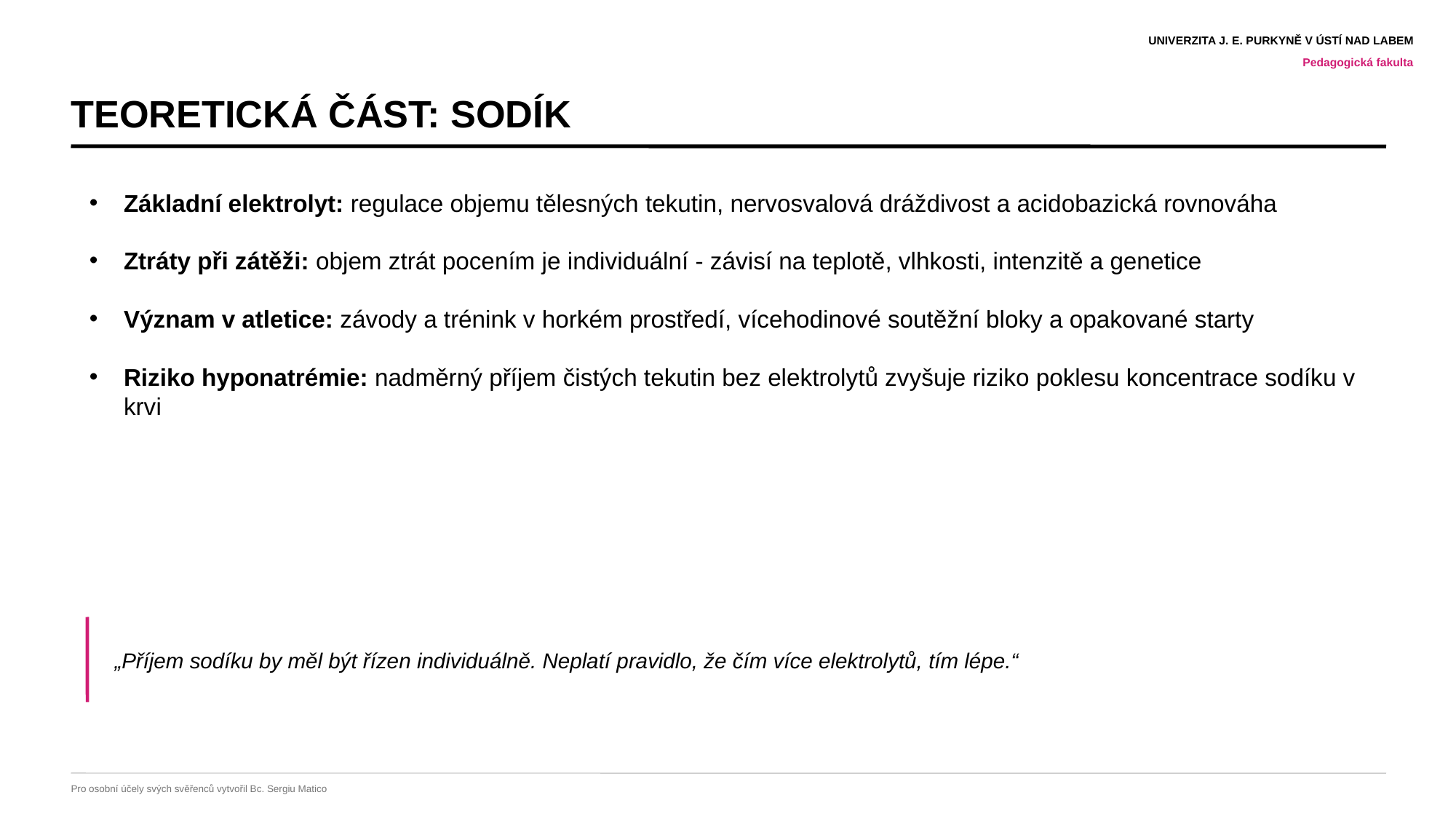

UNIVERZITA J. E. PURKYNĚ V ÚSTÍ NAD LABEM
Pedagogická fakulta
TEORETICKÁ ČÁST: SODÍK

Základní elektrolyt: regulace objemu tělesných tekutin, nervosvalová dráždivost a acidobazická rovnováha

Ztráty při zátěži: objem ztrát pocením je individuální - závisí na teplotě, vlhkosti, intenzitě a genetice

Význam v atletice: závody a trénink v horkém prostředí, vícehodinové soutěžní bloky a opakované starty

Riziko hyponatrémie: nadměrný příjem čistých tekutin bez elektrolytů zvyšuje riziko poklesu koncentrace sodíku v krvi

„Příjem sodíku by měl být řízen individuálně. Neplatí pravidlo, že čím více elektrolytů, tím lépe.“

Pro osobní účely svých svěřenců vytvořil Bc. Sergiu Matico